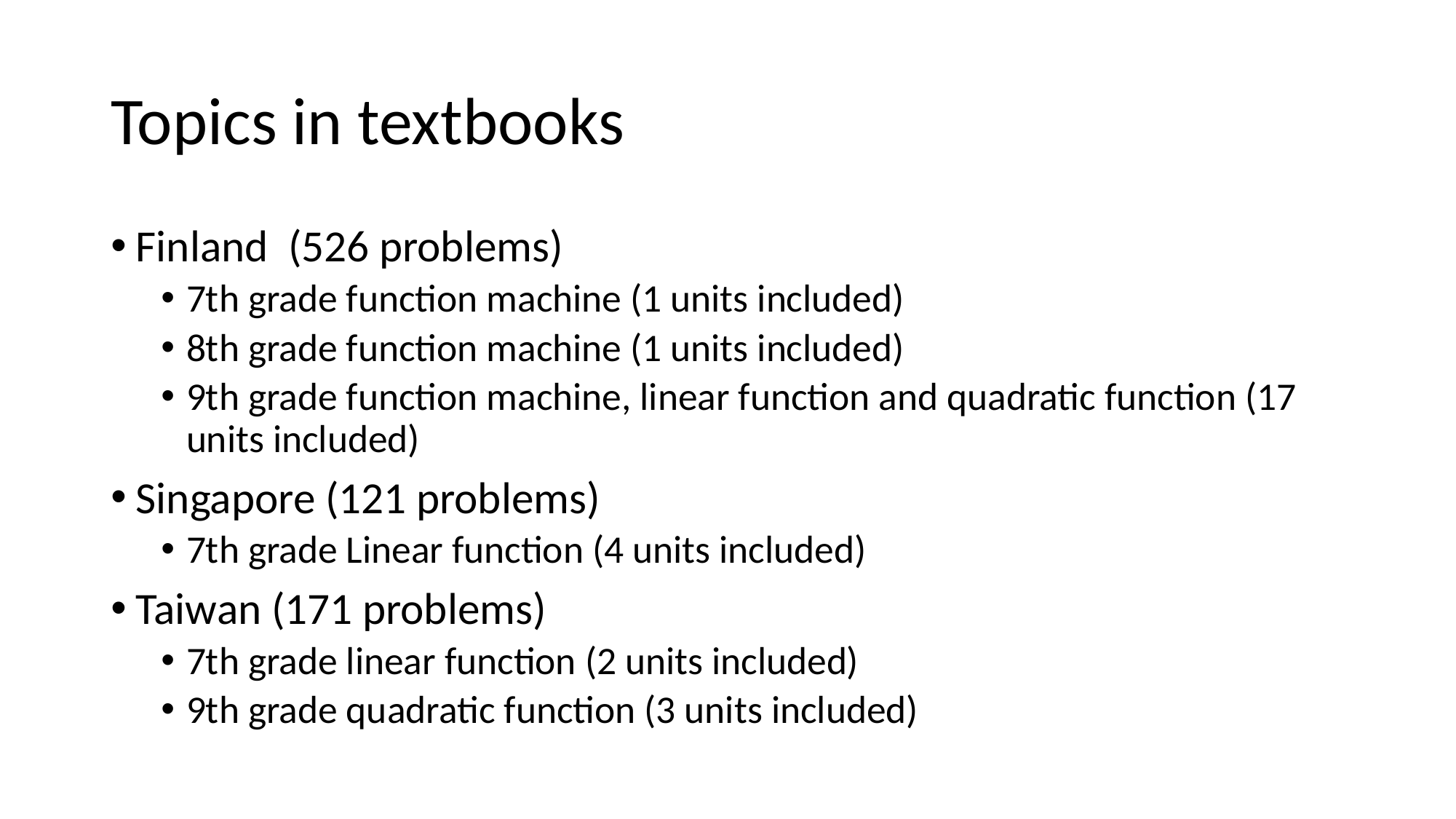

# Topics in textbooks
Finland  (526 problems)
7th grade function machine (1 units included)
8th grade function machine (1 units included)
9th grade function machine, linear function and quadratic function (17 units included)
Singapore (121 problems)
7th grade Linear function (4 units included)
Taiwan (171 problems)
7th grade linear function (2 units included)
9th grade quadratic function (3 units included)